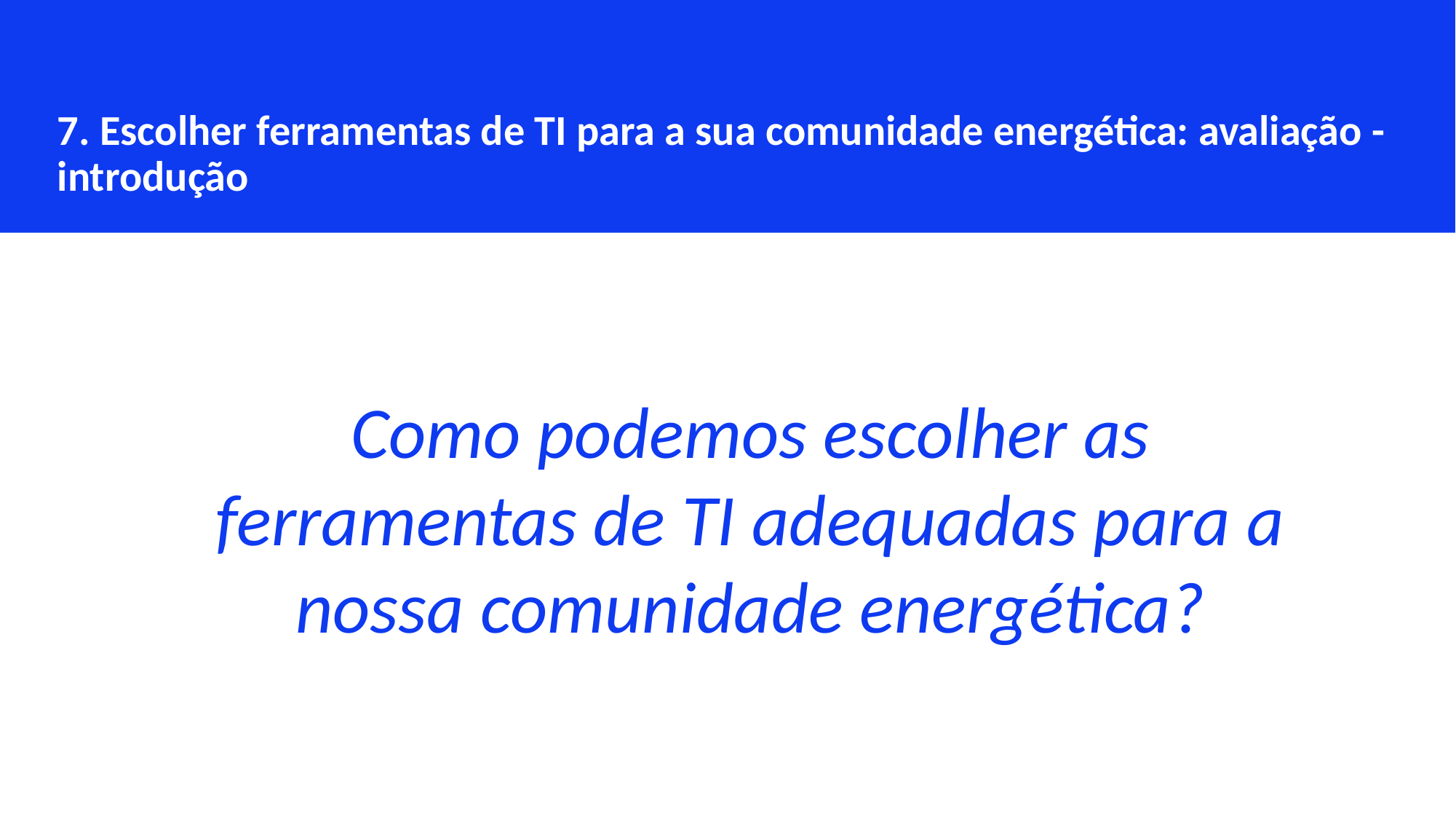

7. Escolher ferramentas de TI para a sua comunidade energética: avaliação - introdução

Como podemos escolher as ferramentas de TI adequadas para a nossa comunidade energética?